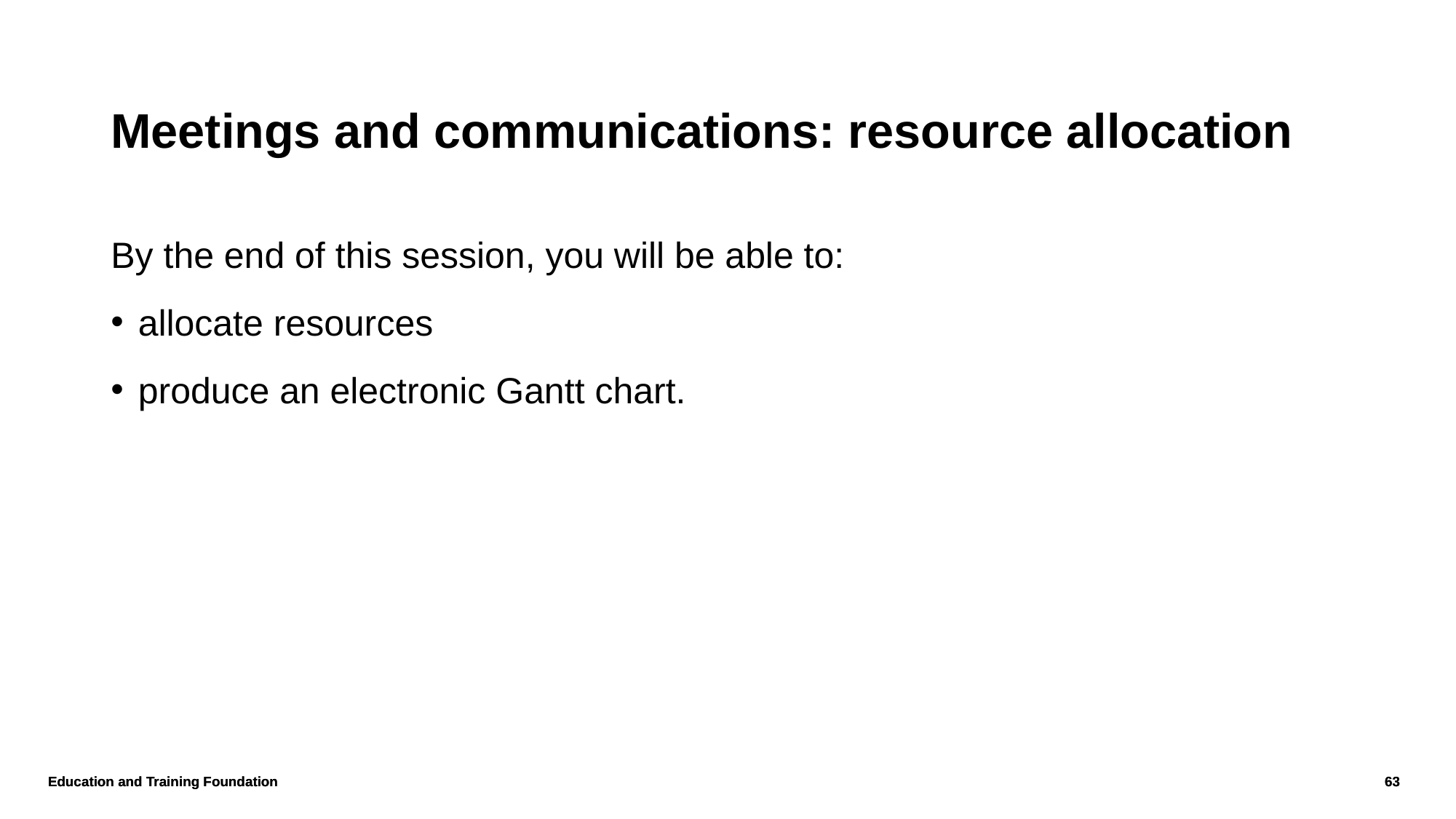

# Meetings and communications: resource allocation
By the end of this session, you will be able to:
allocate resources
produce an electronic Gantt chart.
Education and Training Foundation
63